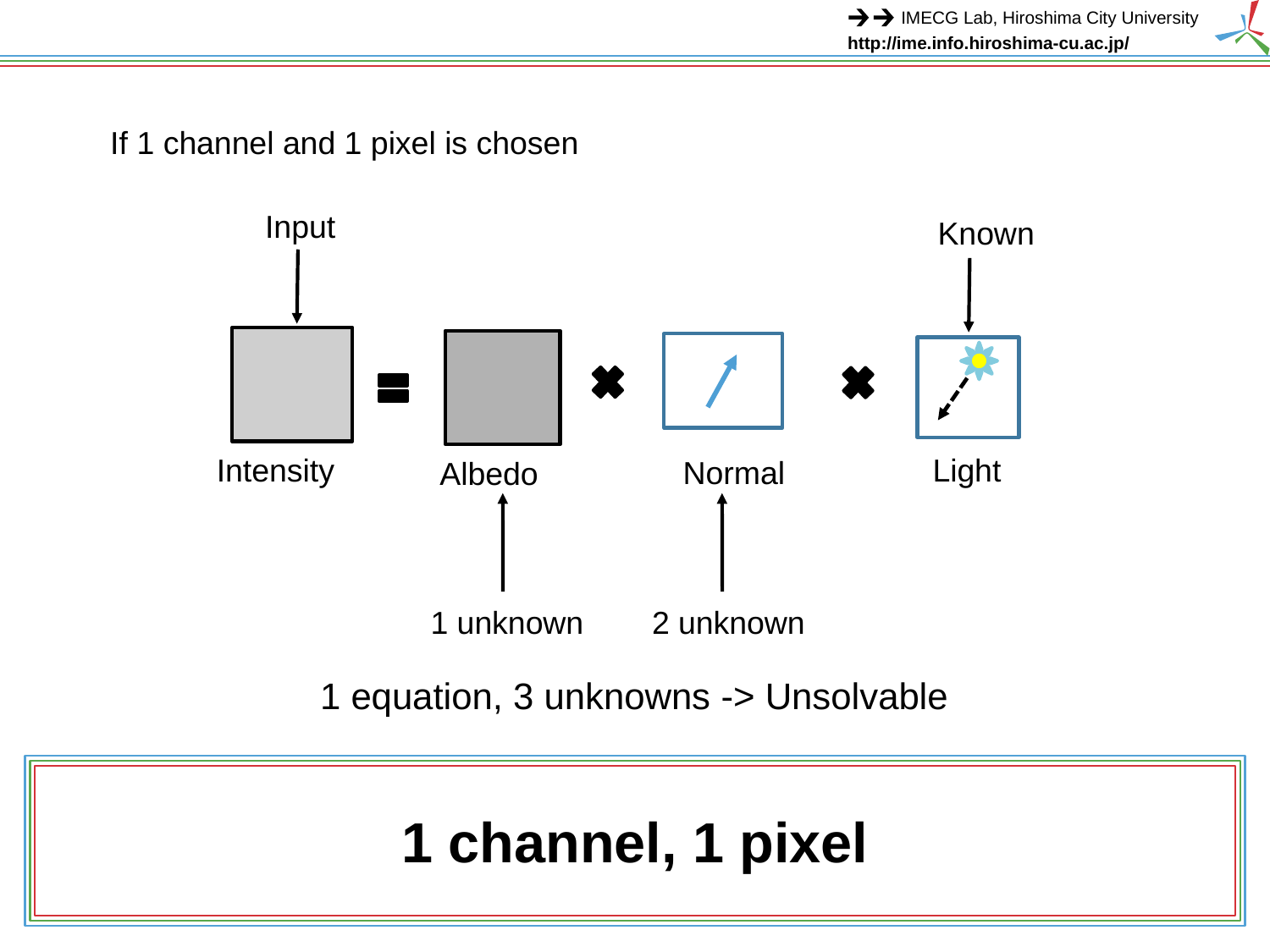

If 1 channel and 1 pixel is chosen
Input
Known

Intensity
Light
Normal
Albedo
1 unknown
2 unknown
1 equation, 3 unknowns -> Unsolvable
# 1 channel, 1 pixel